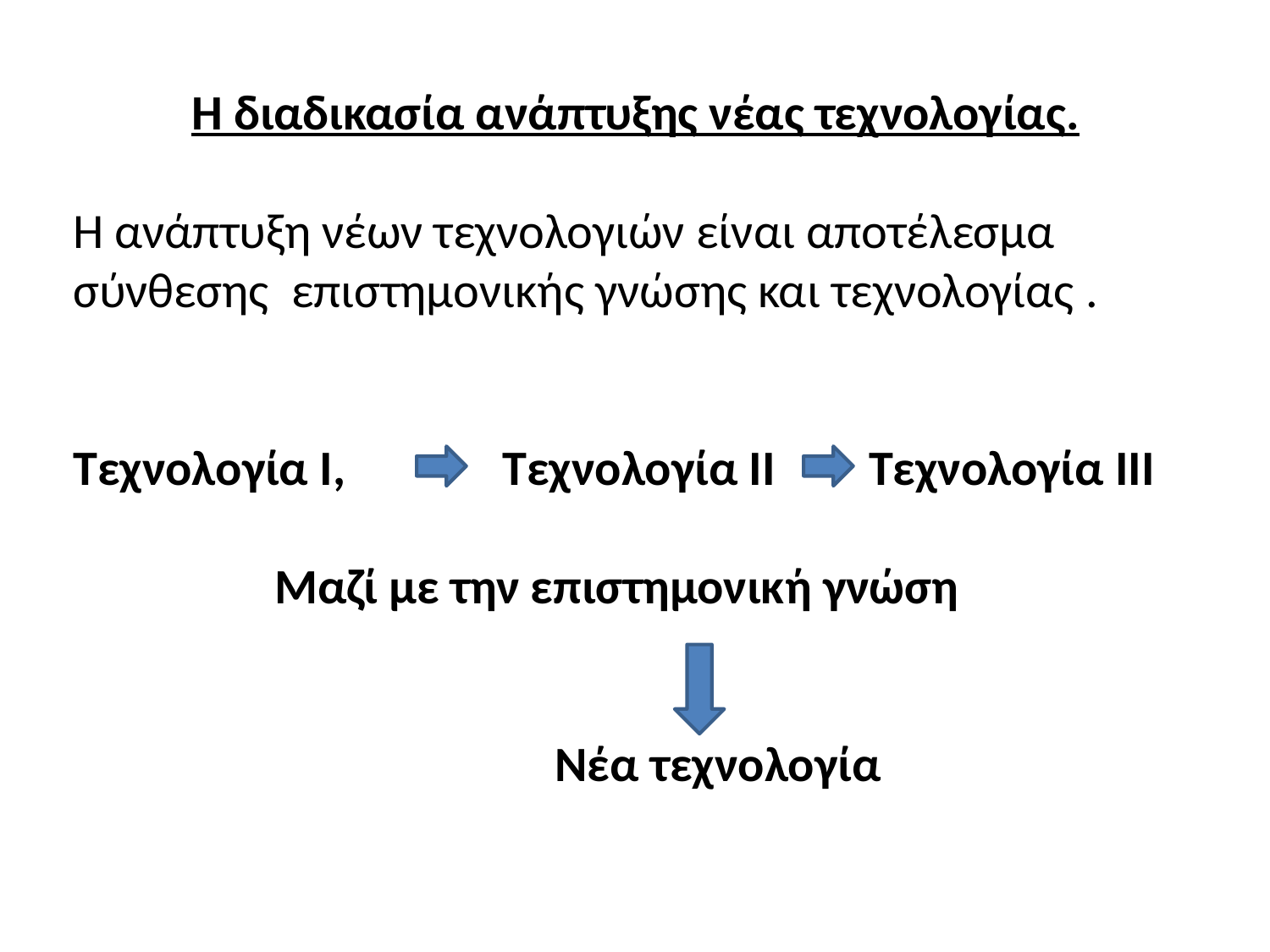

Η διαδικασία ανάπτυξης νέας τεχνολογίας.

Η ανάπτυξη νέων τεχνολογιών είναι αποτέλεσμα σύνθεσης  επιστημονικής γνώσης και τεχνολογίας .

Τεχνολογία Ι,              Τεχνολογία ΙΙ	   Τεχνολογία ΙΙΙ

                  Μαζί με την επιστημονική γνώση

                                           Νέα τεχνολογία